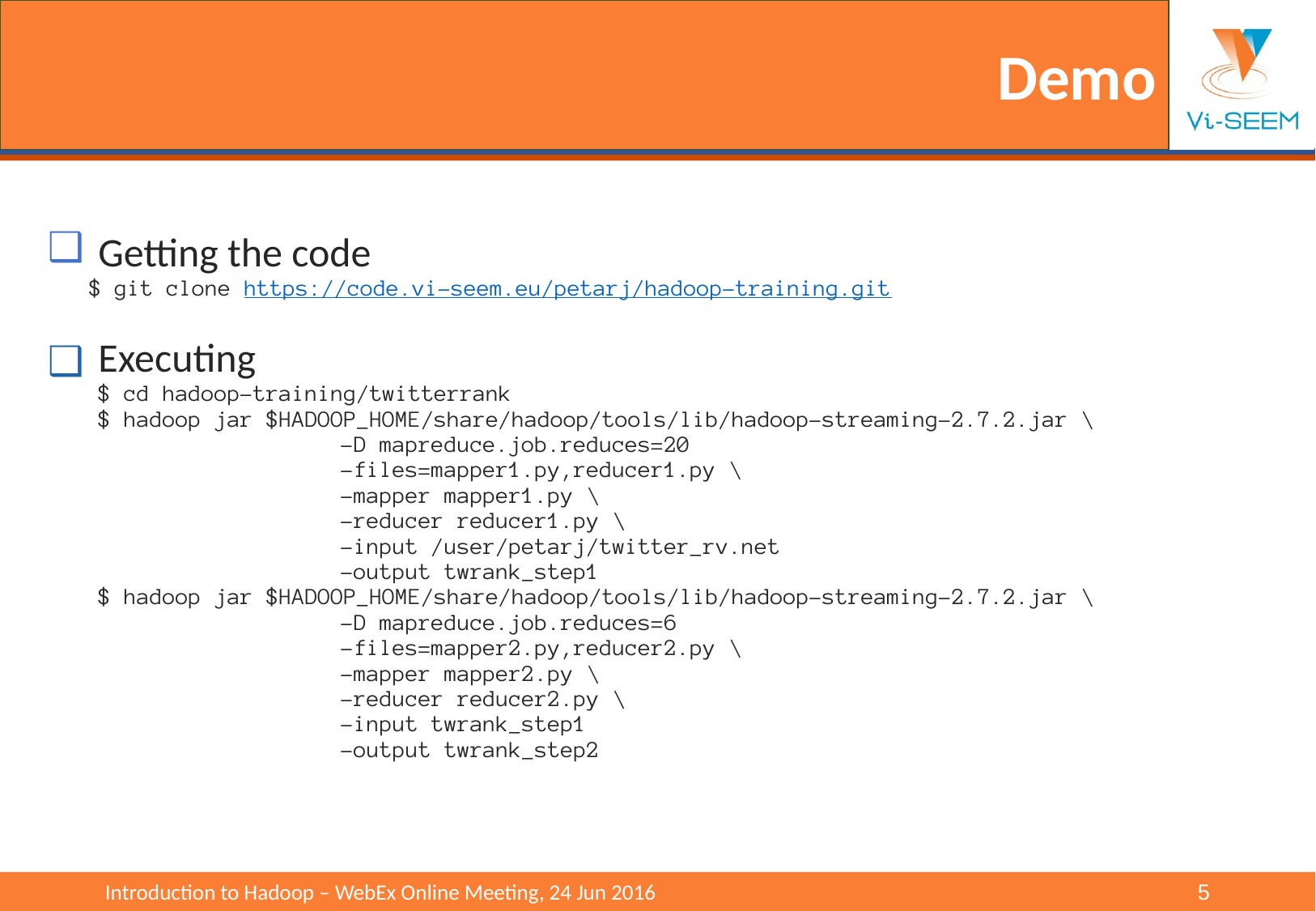

# Demo
Getting the code
$ git clone https://code.vi-seem.eu/petarj/hadoop-training.git

Executing
$ cd hadoop-training/twitterrank
$ hadoop jar $HADOOP_HOME/share/hadoop/tools/lib/hadoop-streaming-2.7.2.jar \
		-D mapreduce.job.reduces=20
		-files=mapper1.py,reducer1.py \
		-mapper mapper1.py \
		-reducer reducer1.py \
		-input /user/petarj/twitter_rv.net
		-output twrank_step1
$ hadoop jar $HADOOP_HOME/share/hadoop/tools/lib/hadoop-streaming-2.7.2.jar \
		-D mapreduce.job.reduces=6
		-files=mapper2.py,reducer2.py \
		-mapper mapper2.py \
		-reducer reducer2.py \
		-input twrank_step1
		-output twrank_step2
Introduction to Hadoop – WebEx Online Meeting, 24 Jun 2016					5